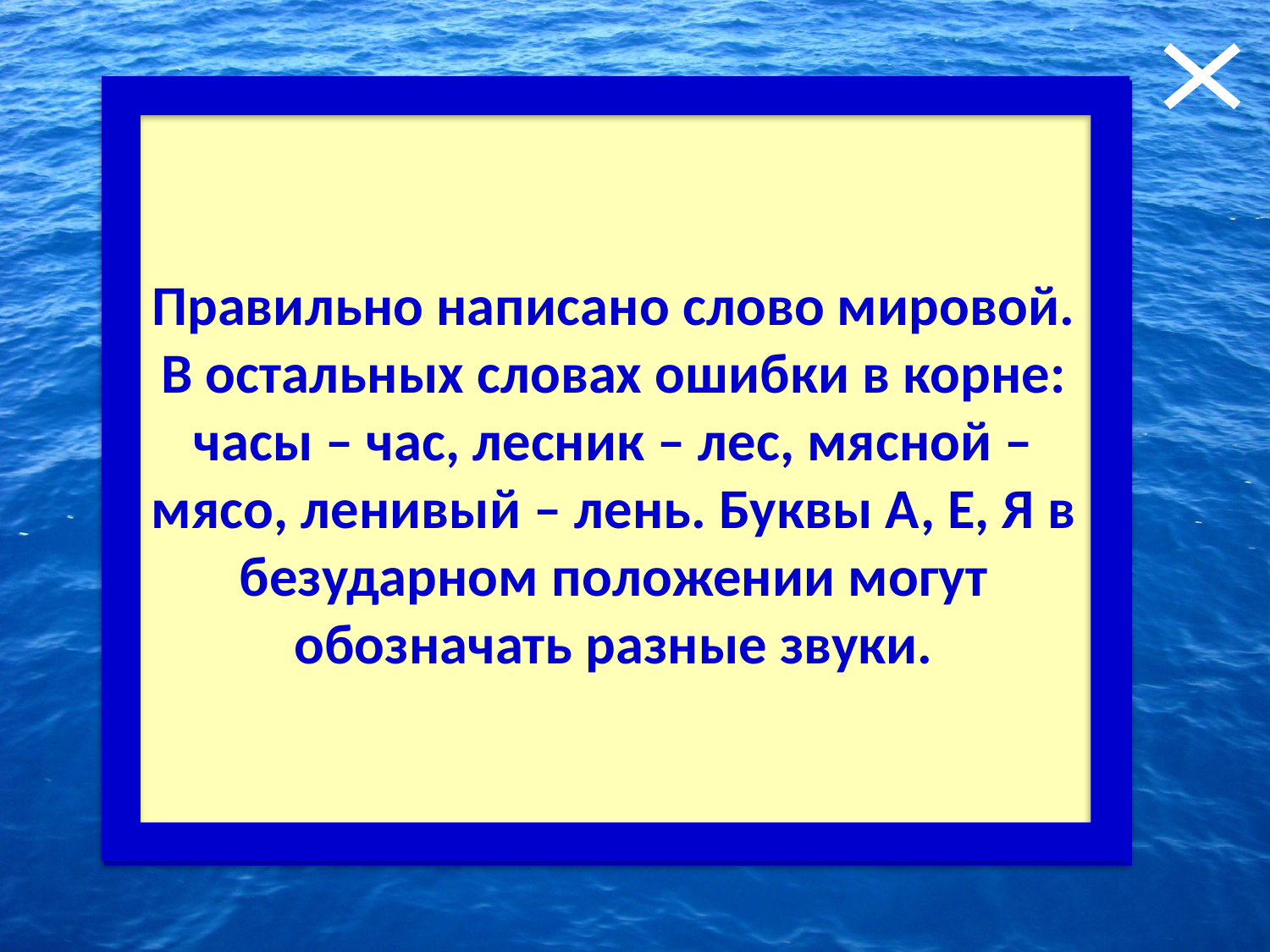

Правильно написано слово мировой. В остальных словах ошибки в корне: часы – час, лесник – лес, мясной – мясо, ленивый – лень. Буквы А, Е, Я в безударном положении могут обозначать разные звуки.

2. Ох уж эти гласные!
Правильно ли записаны слова учеником? Объясните.
Чисы
Лисник
Мисной
Линивый
Мировой
Ответ